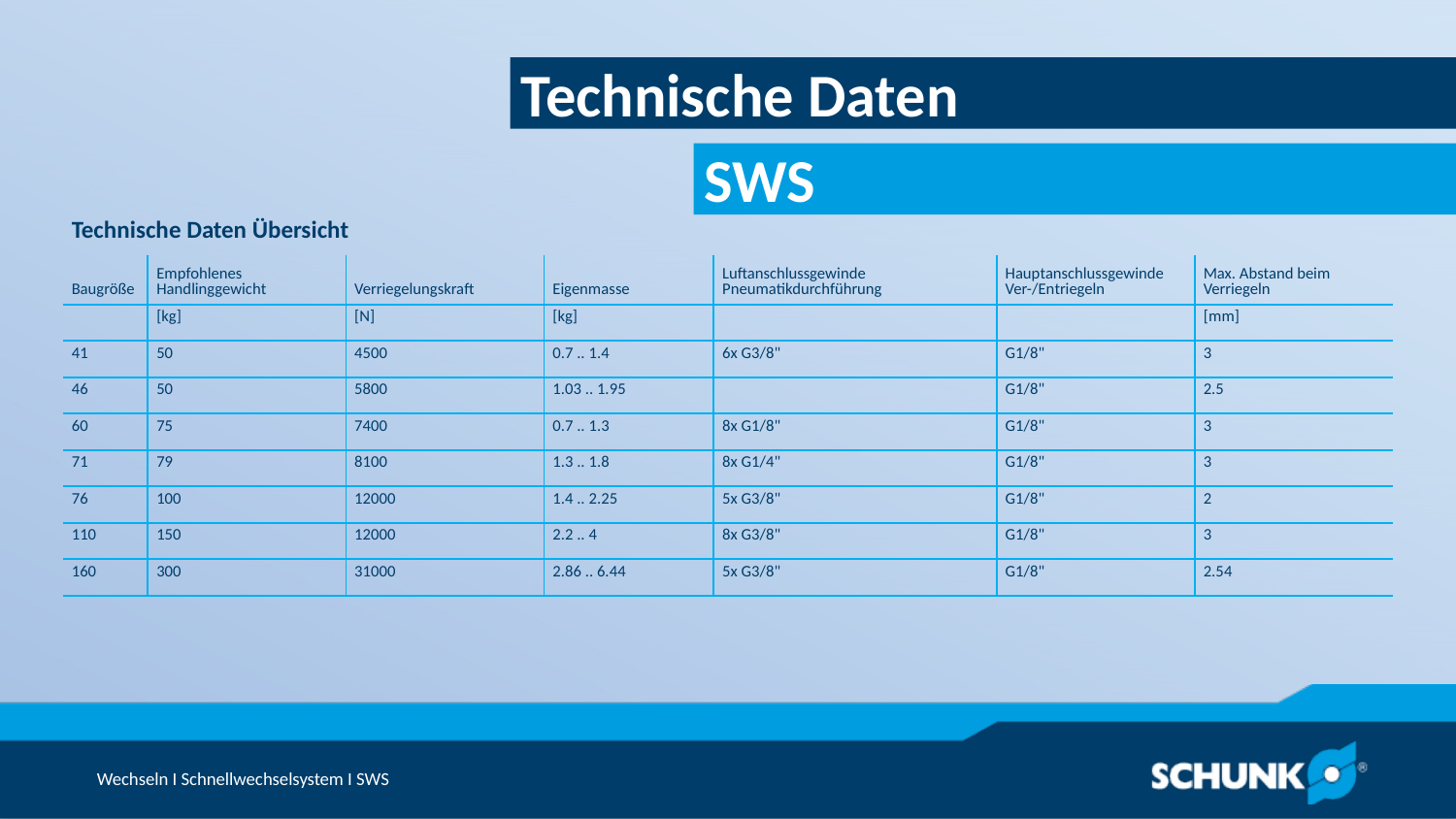

Technische Daten
| Technische Daten Übersicht |  |  |  |  |  |  |
| --- | --- | --- | --- | --- | --- | --- |
| Baugröße | Empfohlenes Handlinggewicht | Verriegelungskraft | Eigenmasse | Luftanschlussgewinde Pneumatikdurchführung | Hauptanschlussgewinde Ver-/Entriegeln | Max. Abstand beim Verriegeln |
|  | [kg] | [N] | [kg] |  |  | [mm] |
| 41 | 50 | 4500 | 0.7 .. 1.4 | 6x G3/8" | G1/8" | 3 |
| 46 | 50 | 5800 | 1.03 .. 1.95 |  | G1/8" | 2.5 |
| 60 | 75 | 7400 | 0.7 .. 1.3 | 8x G1/8" | G1/8" | 3 |
| 71 | 79 | 8100 | 1.3 .. 1.8 | 8x G1/4" | G1/8" | 3 |
| 76 | 100 | 12000 | 1.4 .. 2.25 | 5x G3/8" | G1/8" | 2 |
| 110 | 150 | 12000 | 2.2 .. 4 | 8x G3/8" | G1/8" | 3 |
| 160 | 300 | 31000 | 2.86 .. 6.44 | 5x G3/8" | G1/8" | 2.54 |